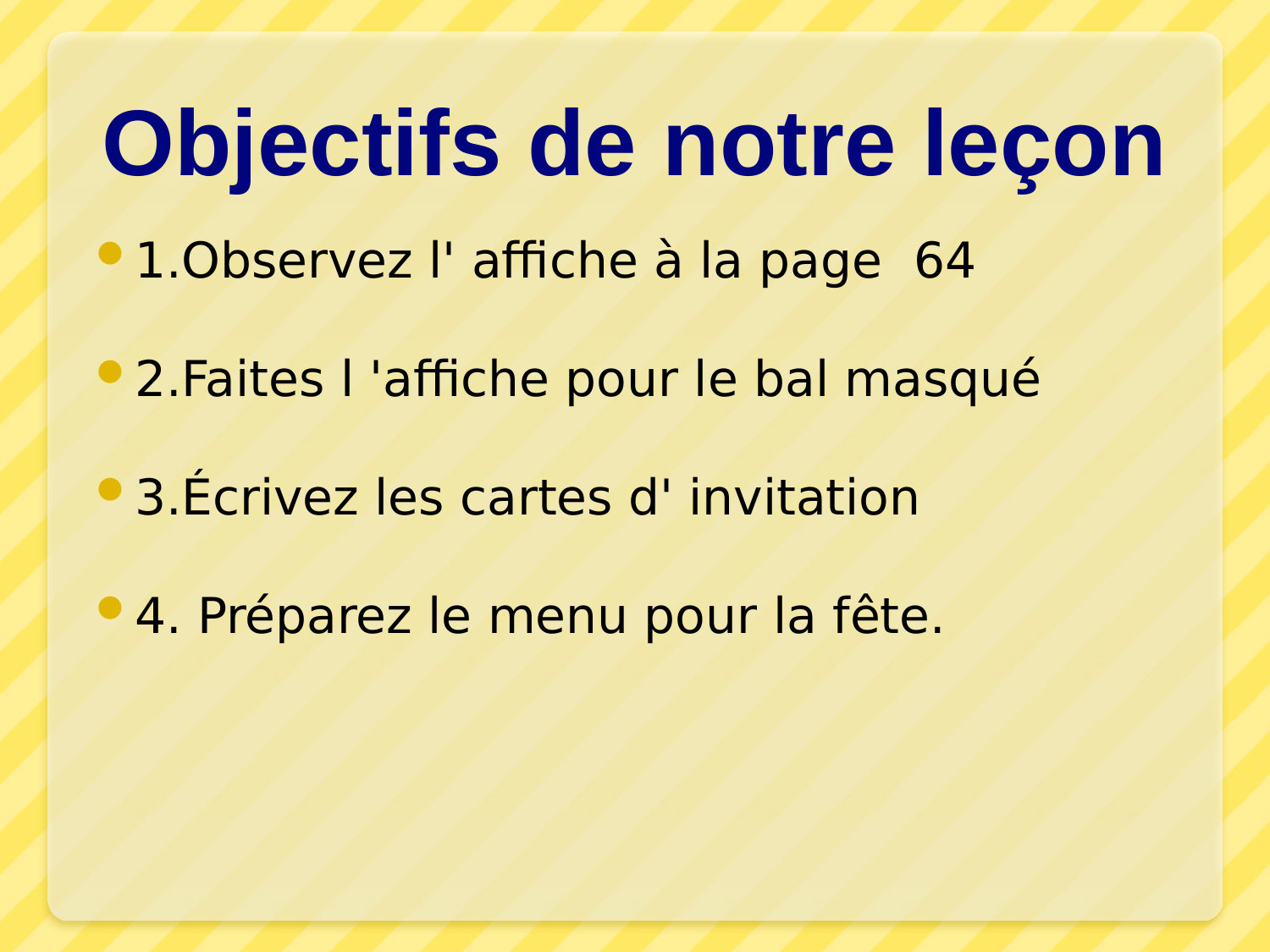

# Objectifs de notre leçon
1.Observez l' affiche à la page  64

2.Faites l 'affiche pour le bal masqué

3.Écrivez les cartes d' invitation

4. Préparez le menu pour la fête.